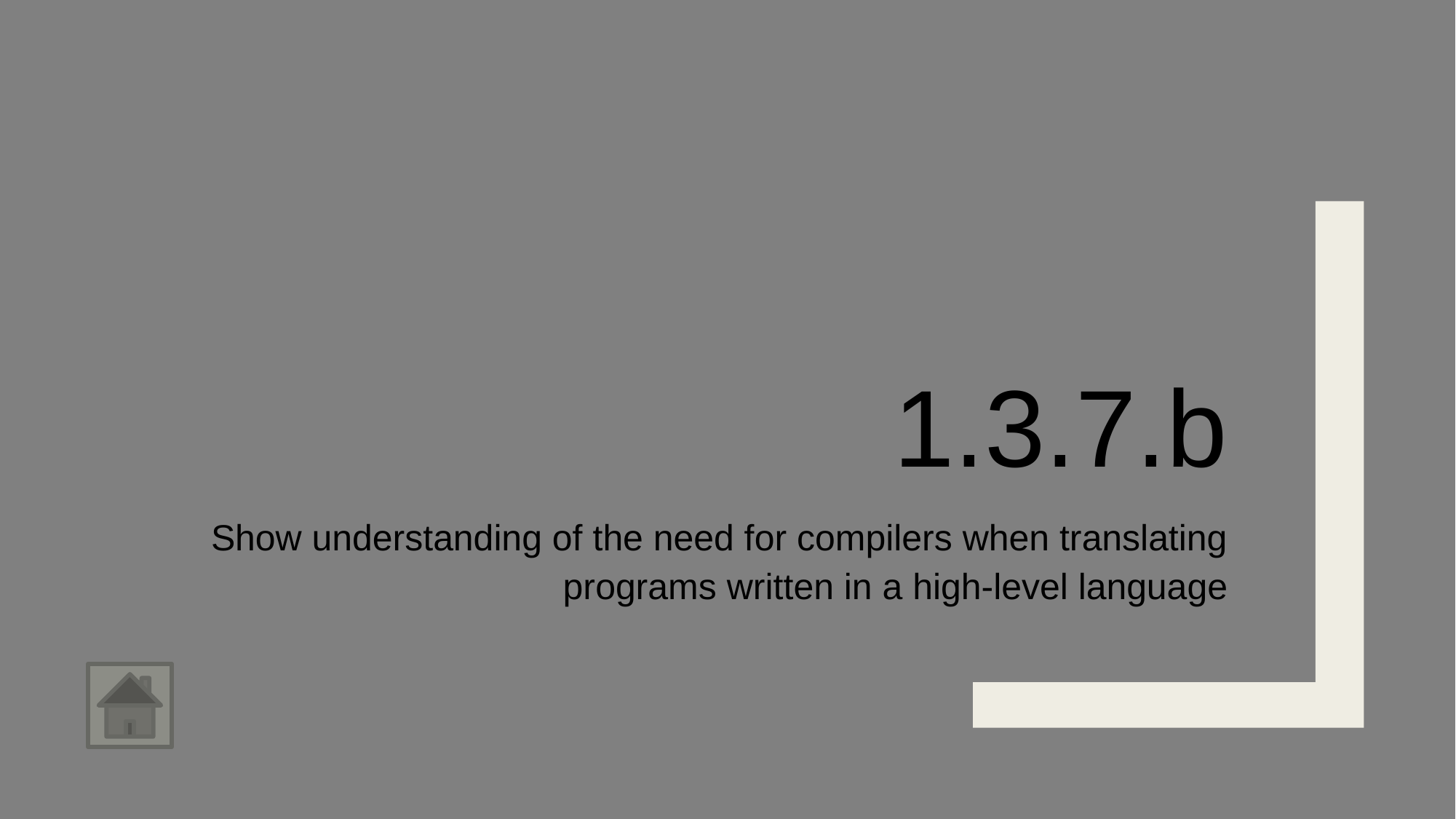

# 1.3.7.b
Show understanding of the need for compilers when translating programs written in a high-level language